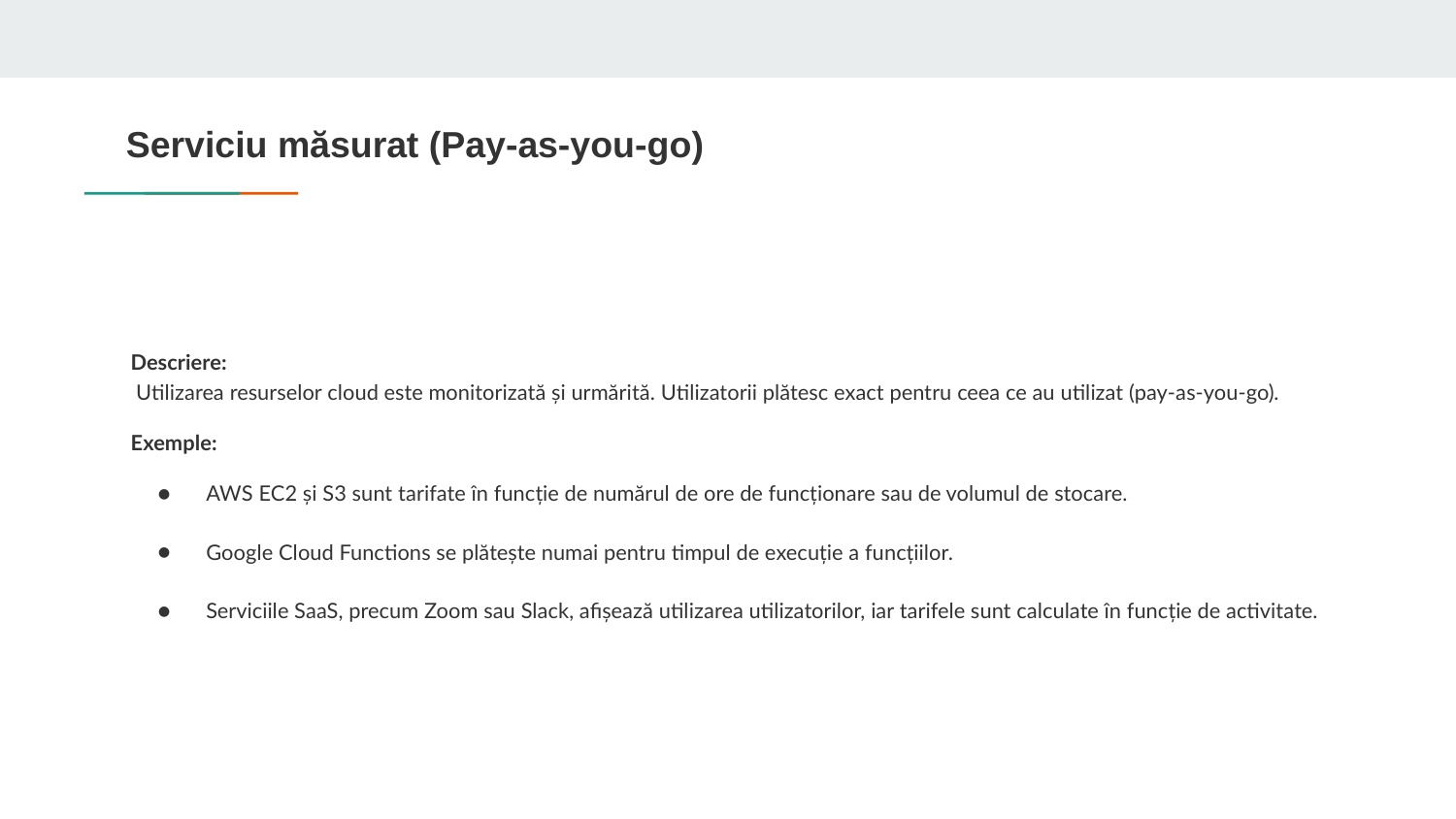

# Serviciu măsurat (Pay-as-you-go)
Descriere:
 Utilizarea resurselor cloud este monitorizată și urmărită. Utilizatorii plătesc exact pentru ceea ce au utilizat (pay-as-you-go).
Exemple:
AWS EC2 și S3 sunt tarifate în funcție de numărul de ore de funcționare sau de volumul de stocare.
Google Cloud Functions se plătește numai pentru timpul de execuție a funcțiilor.
Serviciile SaaS, precum Zoom sau Slack, afișează utilizarea utilizatorilor, iar tarifele sunt calculate în funcție de activitate.